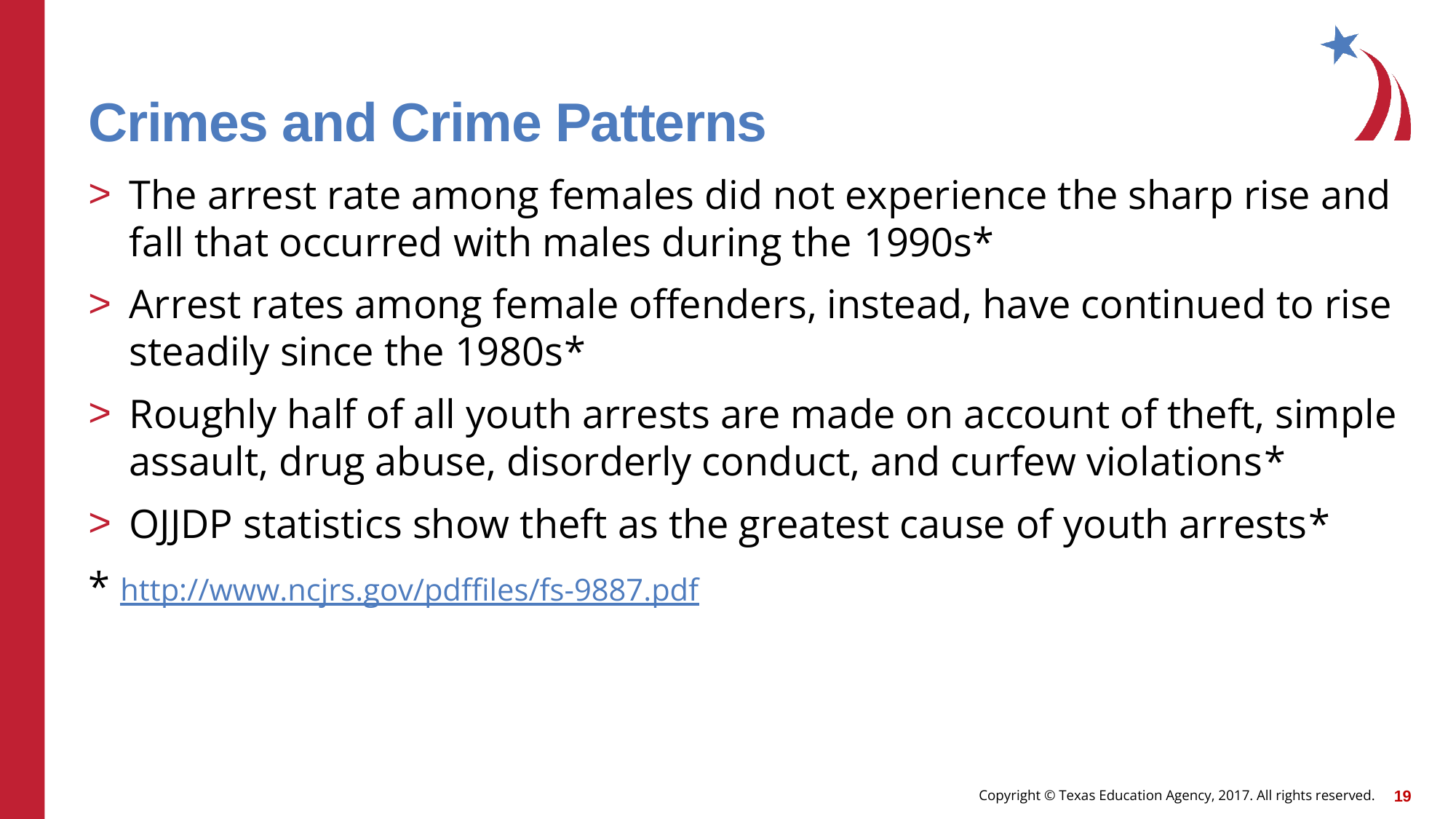

# Crimes and Crime Patterns
The arrest rate among females did not experience the sharp rise and fall that occurred with males during the 1990s*
Arrest rates among female offenders, instead, have continued to rise steadily since the 1980s*
Roughly half of all youth arrests are made on account of theft, simple assault, drug abuse, disorderly conduct, and curfew violations*
OJJDP statistics show theft as the greatest cause of youth arrests*
* http://www.ncjrs.gov/pdffiles/fs-9887.pdf